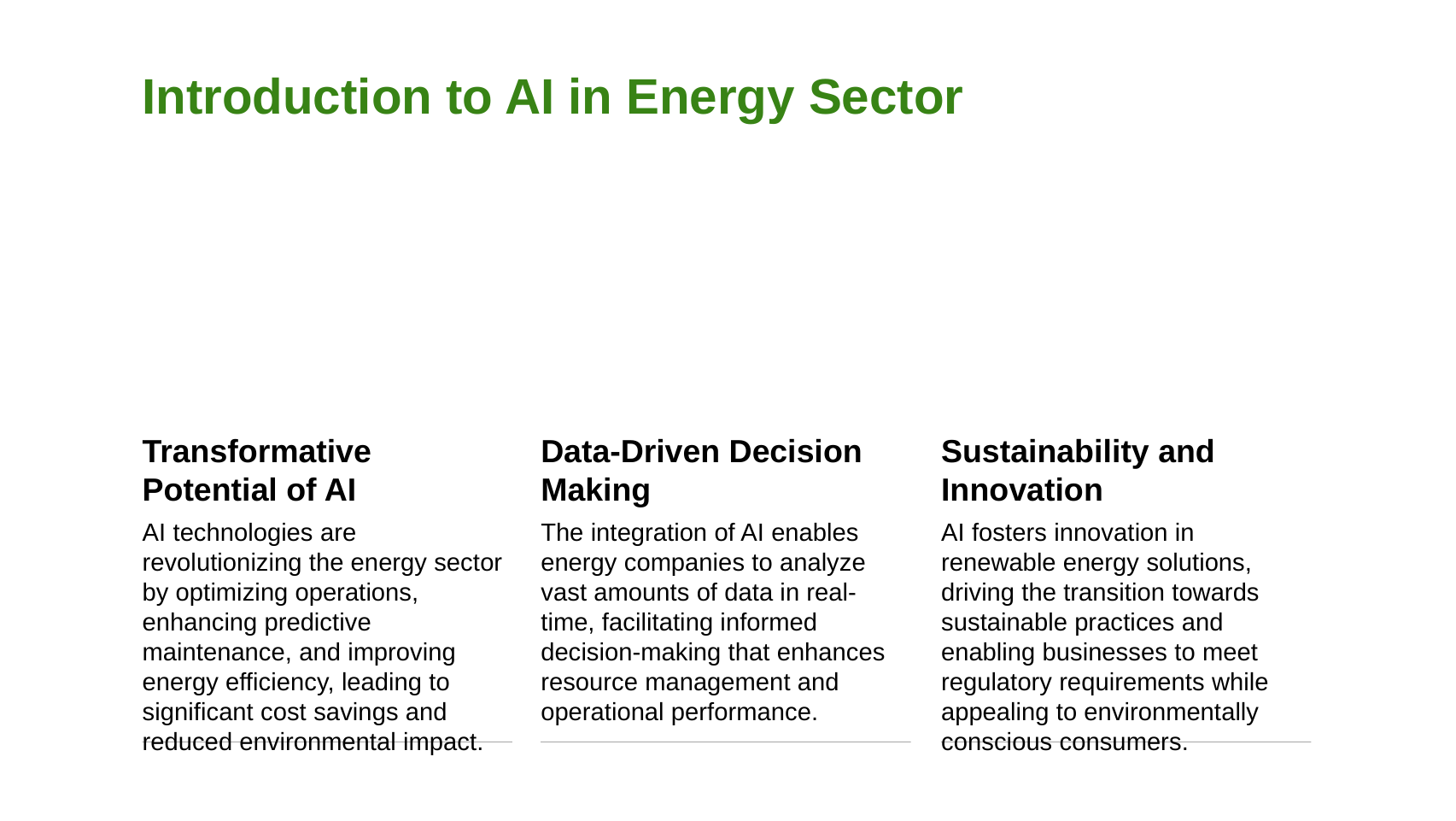

Introduction to AI in Energy Sector

Transformative Potential of AI
Data-Driven Decision Making
Sustainability and Innovation
AI technologies are revolutionizing the energy sector by optimizing operations, enhancing predictive maintenance, and improving energy efficiency, leading to significant cost savings and reduced environmental impact.
The integration of AI enables energy companies to analyze vast amounts of data in real-time, facilitating informed decision-making that enhances resource management and operational performance.
AI fosters innovation in renewable energy solutions, driving the transition towards sustainable practices and enabling businesses to meet regulatory requirements while appealing to environmentally conscious consumers.